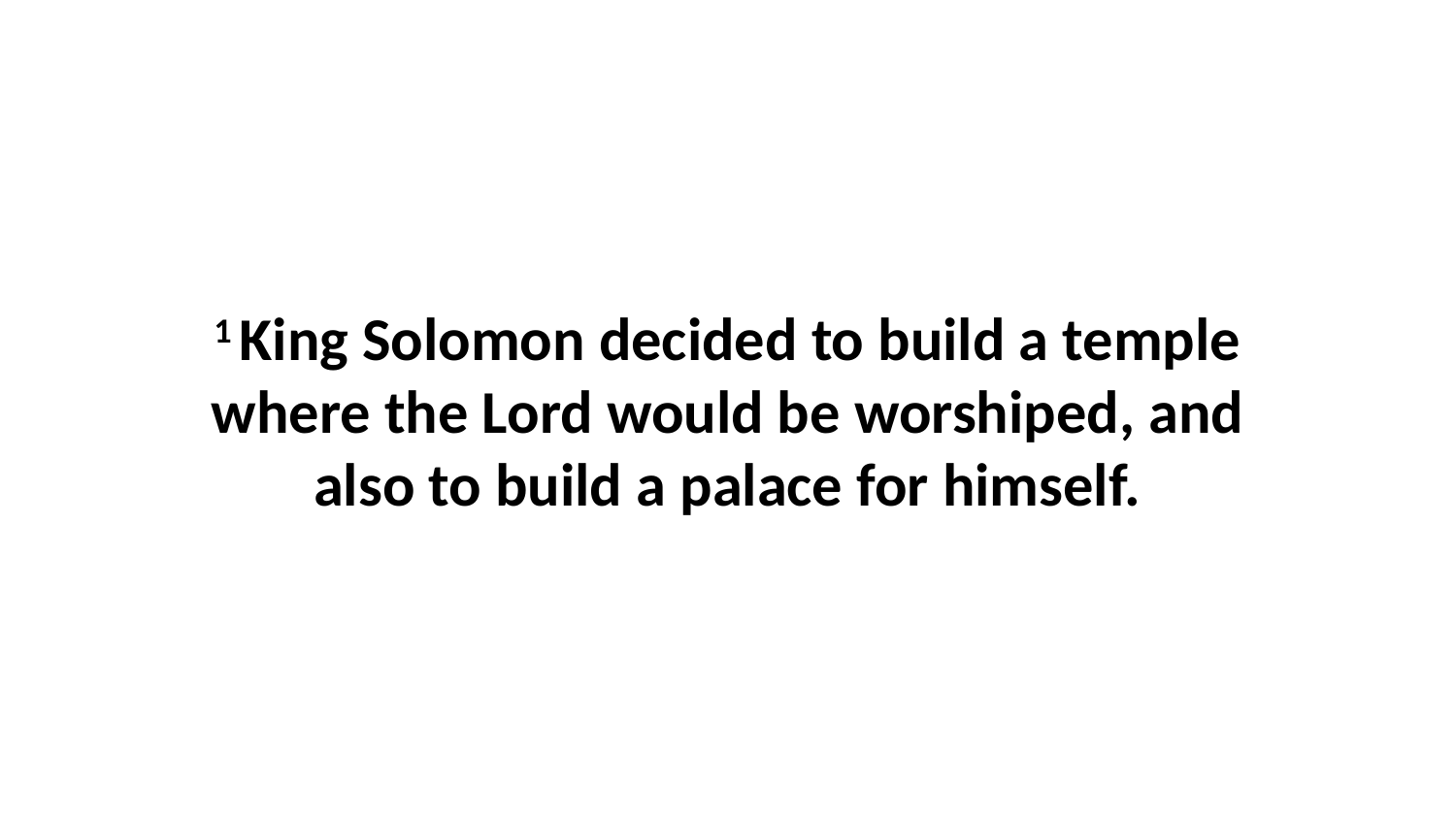

1 King Solomon decided to build a temple where the Lord would be worshiped, and also to build a palace for himself.